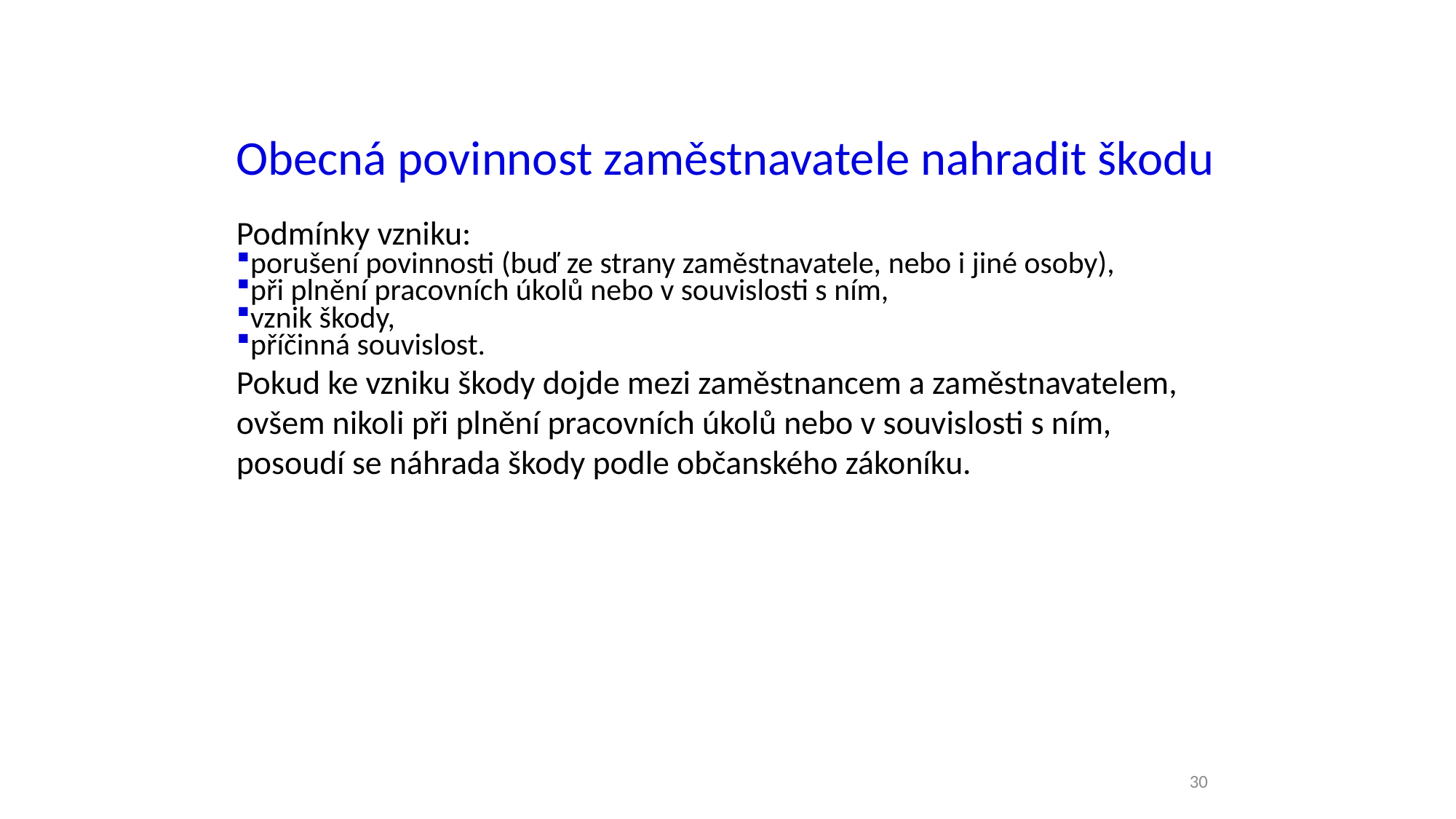

Obecná povinnost zaměstnavatele nahradit škodu
Podmínky vzniku:
porušení povinnosti (buď ze strany zaměstnavatele, nebo i jiné osoby),
při plnění pracovních úkolů nebo v souvislosti s ním,
vznik škody,
příčinná souvislost.
Pokud ke vzniku škody dojde mezi zaměstnancem a zaměstnavatelem, ovšem nikoli při plnění pracovních úkolů nebo v souvislosti s ním, posoudí se náhrada škody podle občanského zákoníku.
30